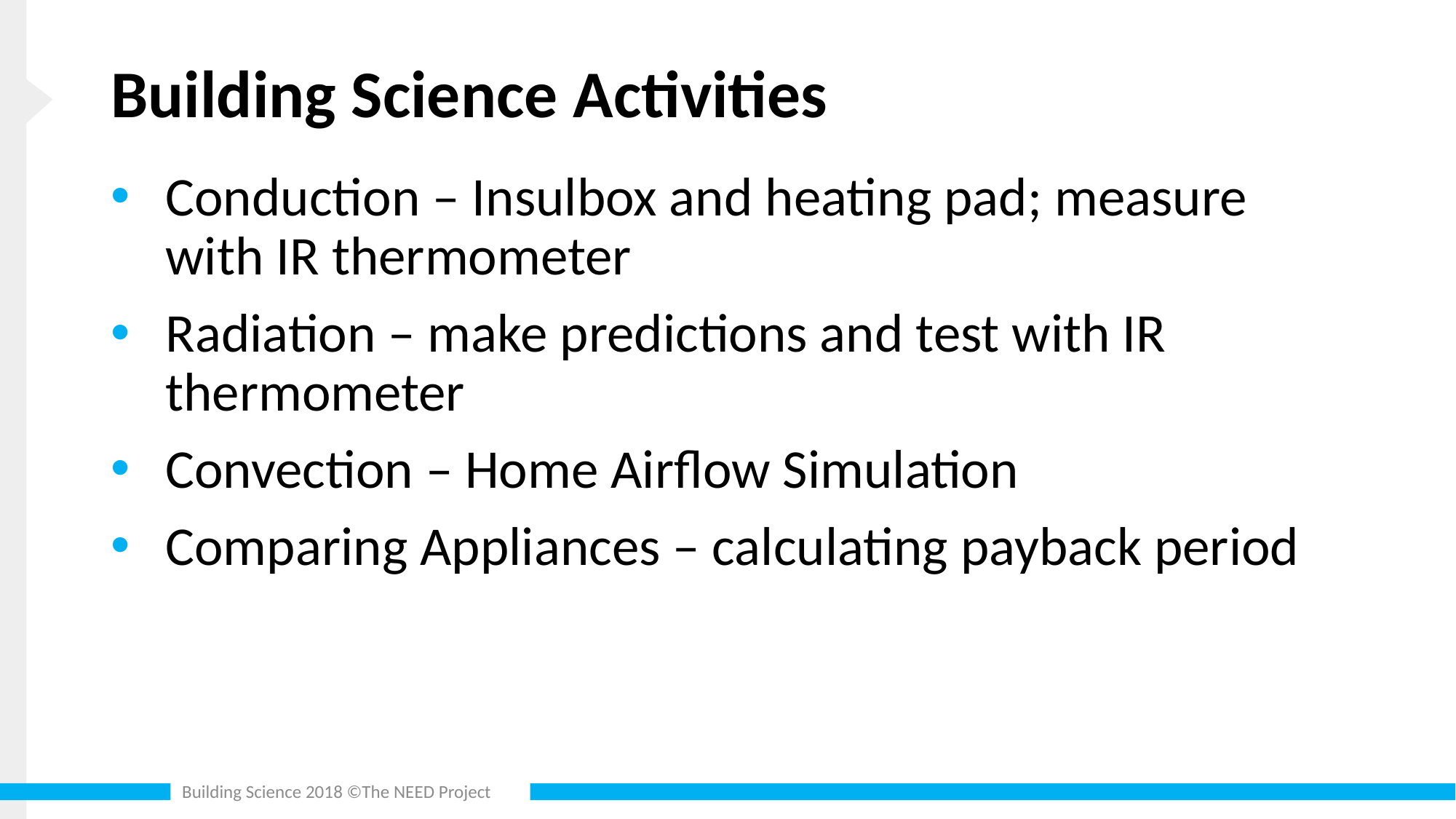

# Building Science Activities
Conduction – Insulbox and heating pad; measure with IR thermometer
Radiation – make predictions and test with IR thermometer
Convection – Home Airflow Simulation
Comparing Appliances – calculating payback period

Building Science 2018 ©The NEED Project